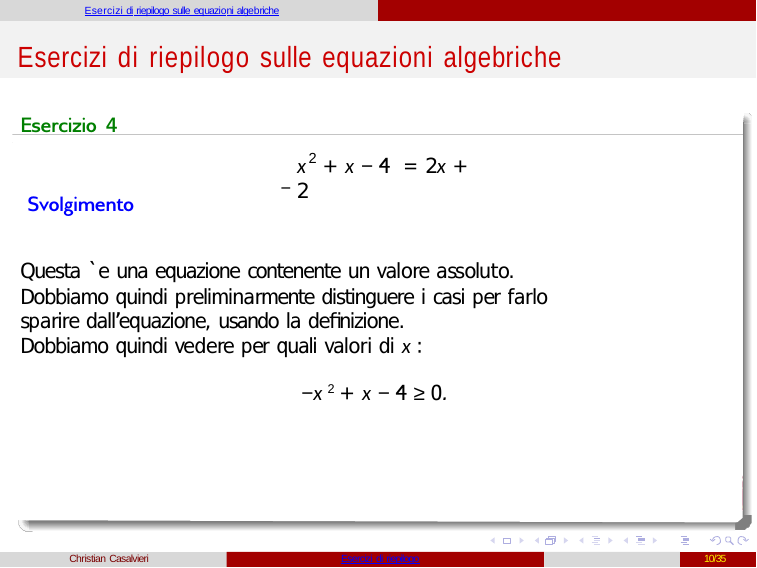

Esercizi di riepilogo sulle equazioni algebriche

# Esercizi di riepilogo sulle equazioni algebriche
Esercizio 4

2
x   + x − 4  = 2x + 2
 −

Svolgimento

Questa `e una equazione contenente un valore assoluto.
Dobbiamo quindi preliminarmente distinguere i casi per farlo sparire dall’equazione, usando la definizione.
Dobbiamo quindi vedere per quali valori di x :

−x 2 + x − 4 ≥ 0.

Christian Casalvieri
Esercizi di riepilogo
10/35